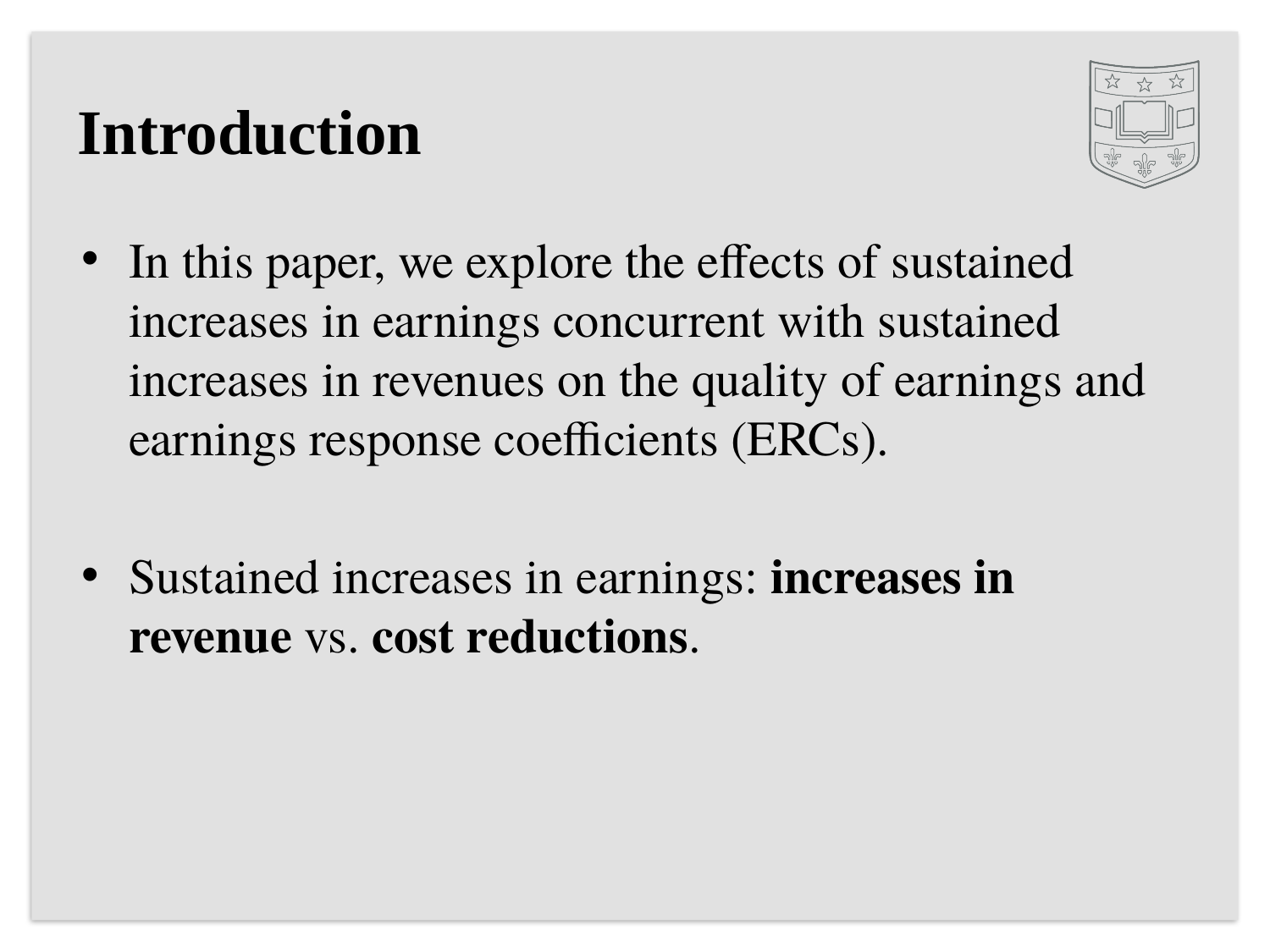

# Introduction
In this paper, we explore the effects of sustained increases in earnings concurrent with sustained increases in revenues on the quality of earnings and earnings response coefficients (ERCs).

Sustained increases in earnings: increases in revenue vs. cost reductions.